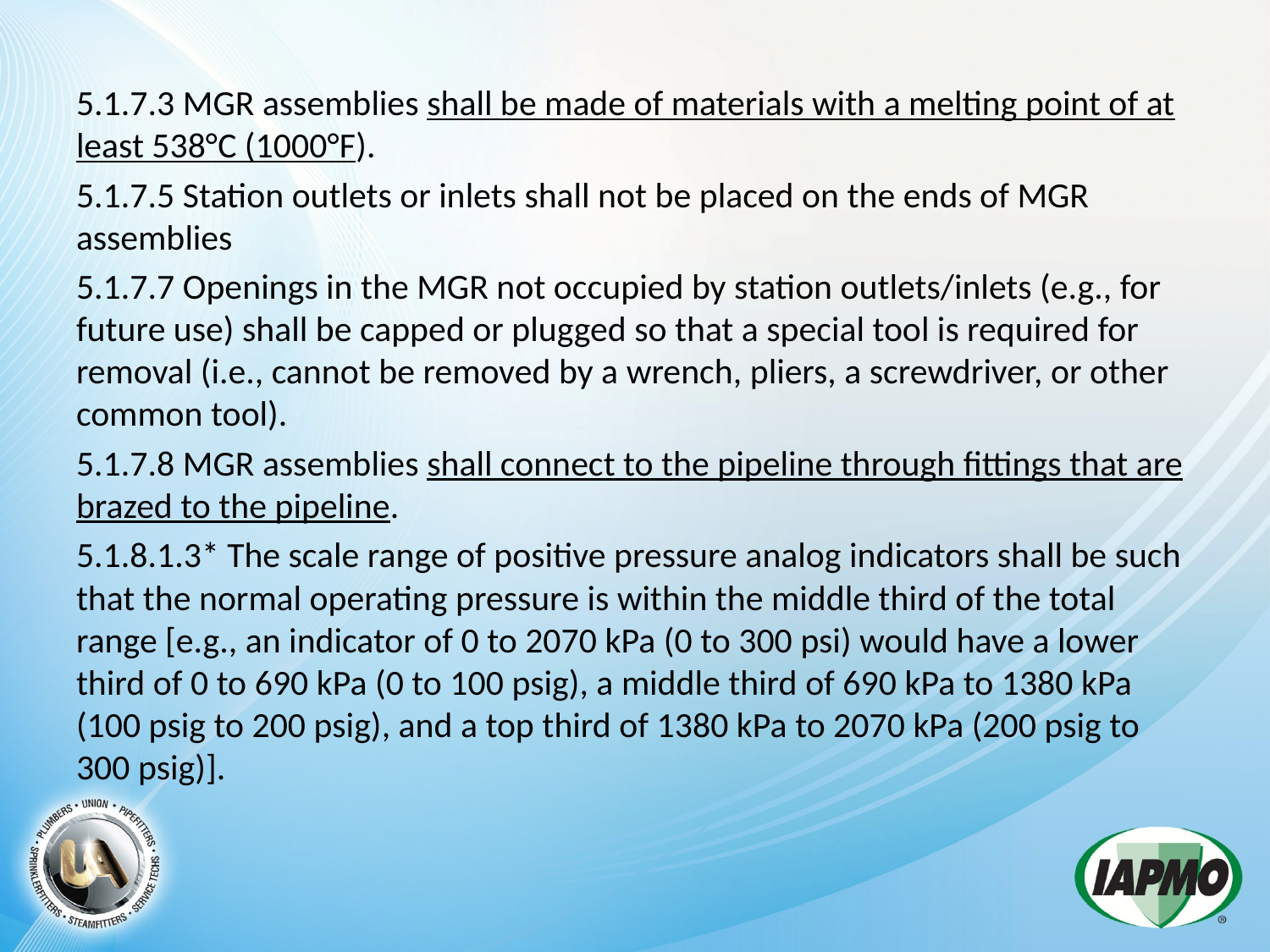

5.1.7.3 MGR assemblies shall be made of materials with a melting point of at least 538°C (1000°F).
5.1.7.5 Station outlets or inlets shall not be placed on the ends of MGR assemblies
5.1.7.7 Openings in the MGR not occupied by station outlets/inlets (e.g., for future use) shall be capped or plugged so that a special tool is required for removal (i.e., cannot be removed by a wrench, pliers, a screwdriver, or other common tool).
5.1.7.8 MGR assemblies shall connect to the pipeline through fittings that are brazed to the pipeline.
5.1.8.1.3* The scale range of positive pressure analog indicators shall be such that the normal operating pressure is within the middle third of the total range [e.g., an indicator of 0 to 2070 kPa (0 to 300 psi) would have a lower third of 0 to 690 kPa (0 to 100 psig), a middle third of 690 kPa to 1380 kPa (100 psig to 200 psig), and a top third of 1380 kPa to 2070 kPa (200 psig to 300 psig)].